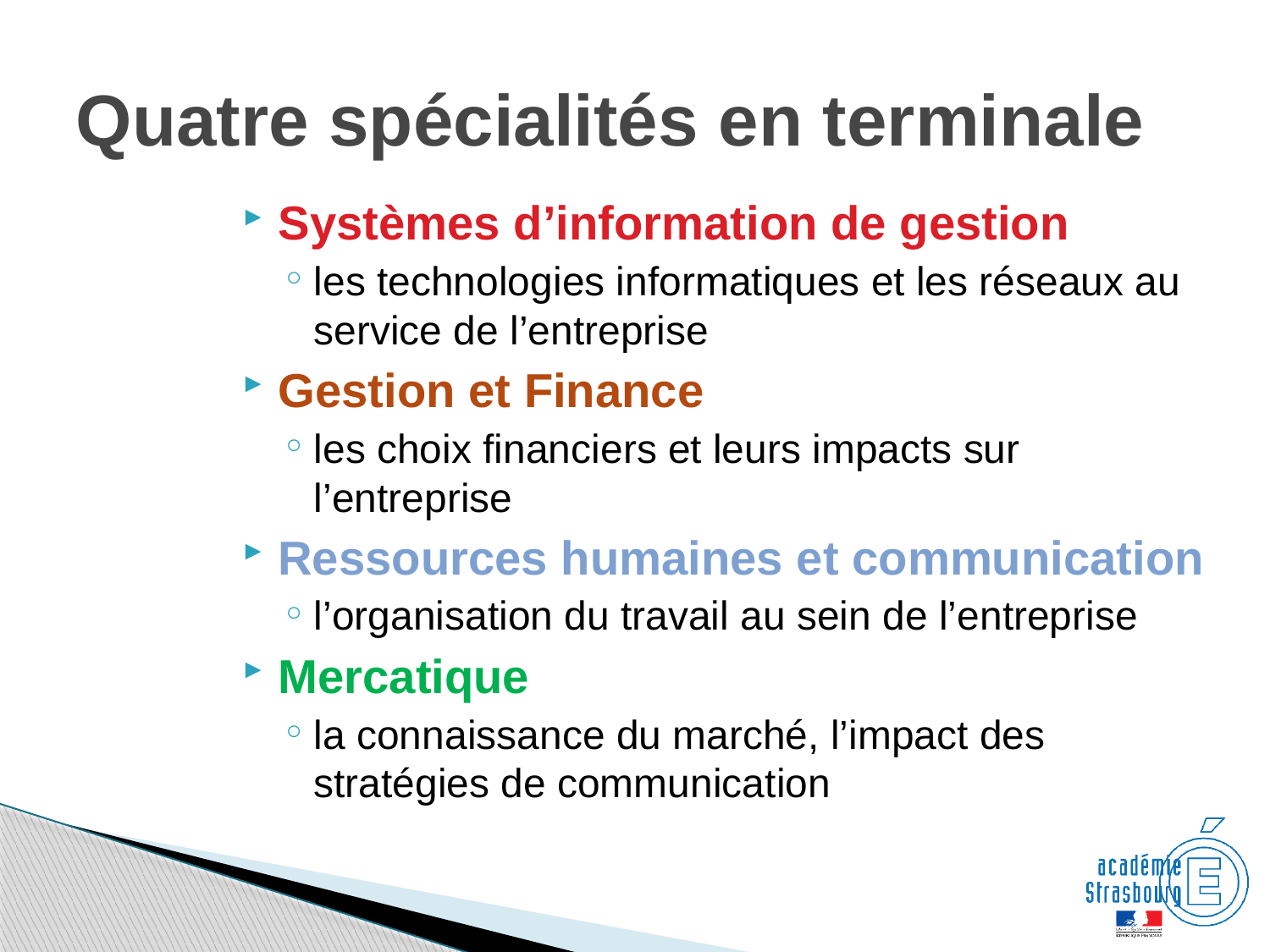

# Quatre spécialités en terminale
Systèmes d’information de gestion
les technologies informatiques et les réseaux au service de l’entreprise
Gestion et Finance
les choix financiers et leurs impacts sur l’entreprise
Ressources humaines et communication
l’organisation du travail au sein de l’entreprise
Mercatique
la connaissance du marché, l’impact des stratégies de communication